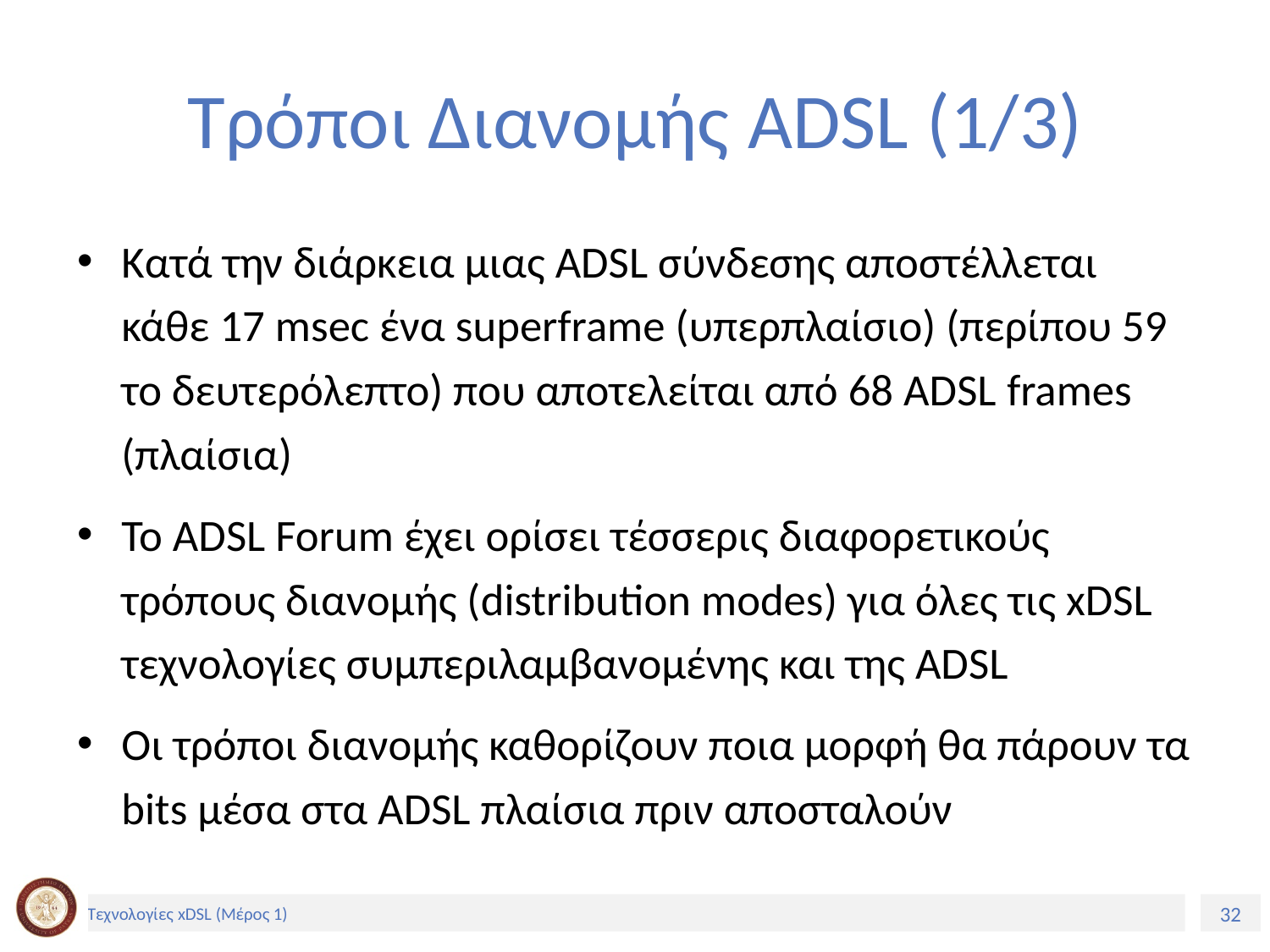

# Τρόποι Διανομής ADSL (1/3)
Κατά την διάρκεια μιας ADSL σύνδεσης αποστέλλεται κάθε 17 msec ένα superframe (υπερπλαίσιο) (περίπου 59 το δευτερόλεπτο) που αποτελείται από 68 ADSL frames (πλαίσια)
Το ADSL Forum έχει ορίσει τέσσερις διαφορετικούς τρόπους διανομής (distribution modes) για όλες τις xDSL τεχνολογίες συμπεριλαμβανομένης και της ADSL
Οι τρόποι διανομής καθορίζουν ποια μορφή θα πάρουν τα bits μέσα στα ADSL πλαίσια πριν αποσταλούν